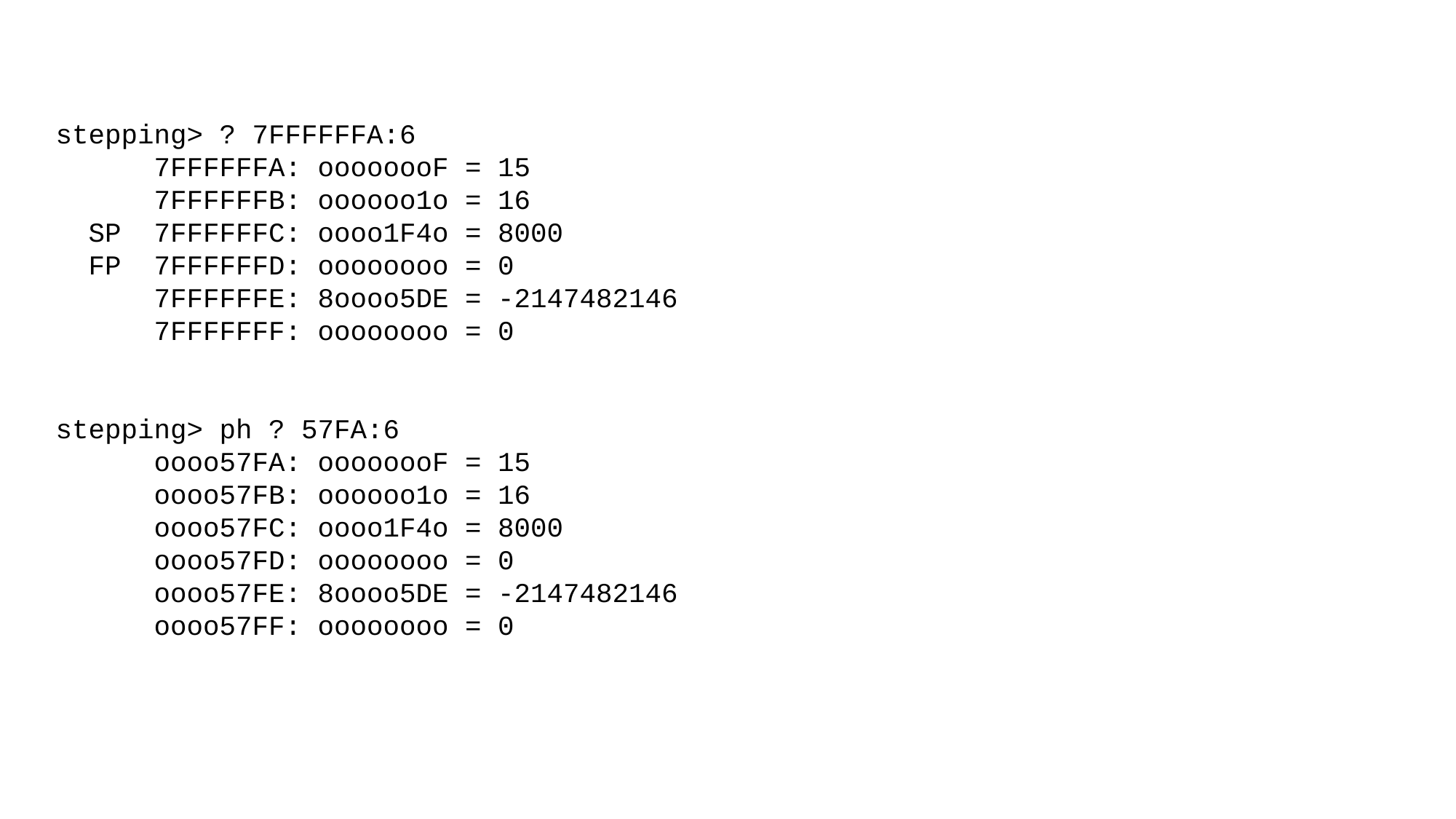

stepping> ? 7FFFFFFA:6
      7FFFFFFA: oooooooF = 15
      7FFFFFFB: oooooo1o = 16
  SP  7FFFFFFC: oooo1F4o = 8000
  FP  7FFFFFFD: oooooooo = 0
      7FFFFFFE: 8oooo5DE = -2147482146
      7FFFFFFF: oooooooo = 0

stepping> ph ? 57FA:6
      oooo57FA: oooooooF = 15
      oooo57FB: oooooo1o = 16
      oooo57FC: oooo1F4o = 8000
      oooo57FD: oooooooo = 0
      oooo57FE: 8oooo5DE = -2147482146
      oooo57FF: oooooooo = 0